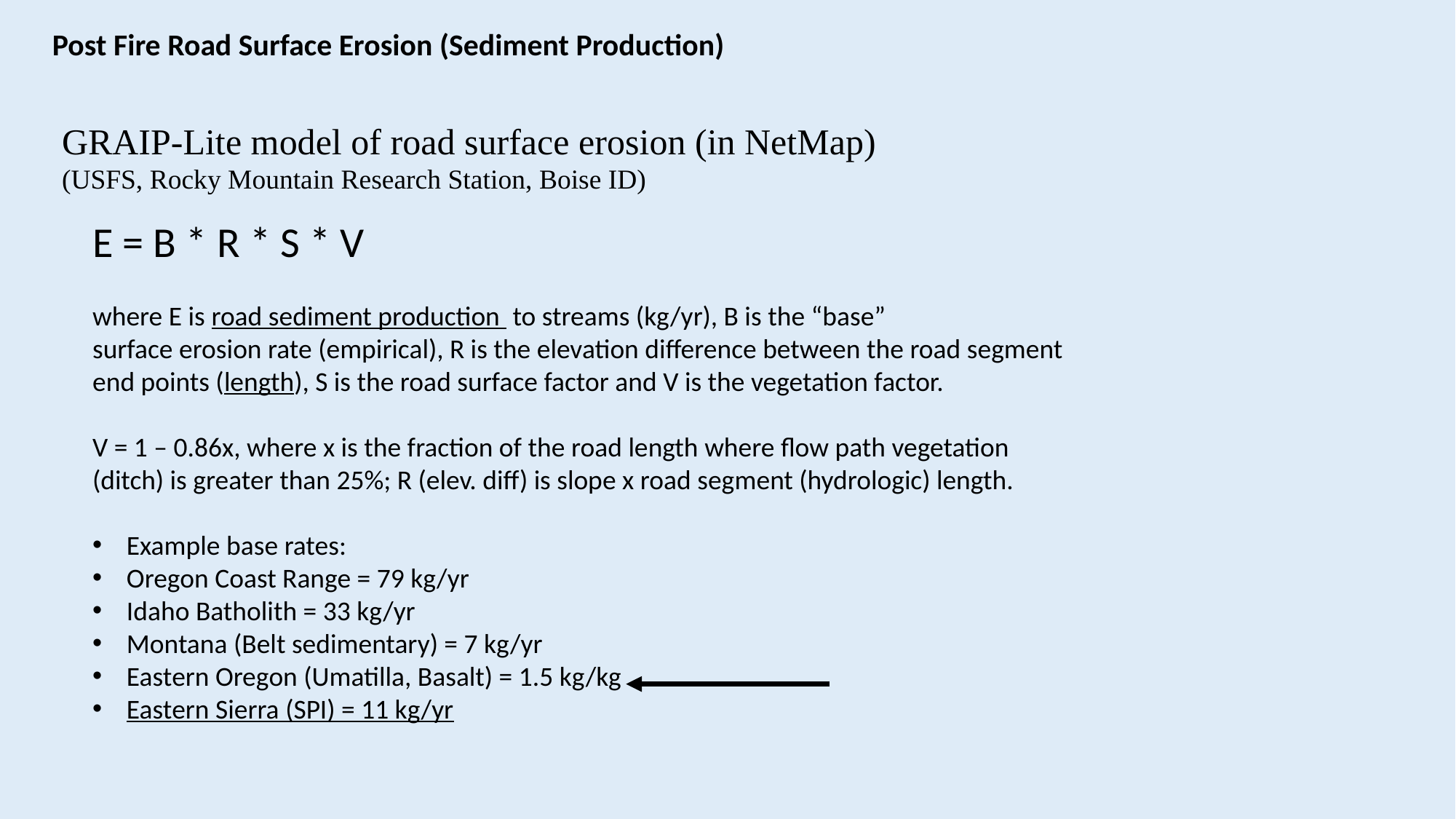

Post Fire Road Surface Erosion (Sediment Production)
GRAIP-Lite model of road surface erosion (in NetMap)
(USFS, Rocky Mountain Research Station, Boise ID)
E = B * R * S * V

where E is road sediment production  to streams (kg/yr), B is the “base”
surface erosion rate (empirical), R is the elevation difference between the road segment
end points (length), S is the road surface factor and V is the vegetation factor.

V = 1 – 0.86x, where x is the fraction of the road length where flow path vegetation
(ditch) is greater than 25%; R (elev. diff) is slope x road segment (hydrologic) length.

Example base rates:
Oregon Coast Range = 79 kg/yr
Idaho Batholith = 33 kg/yr
Montana (Belt sedimentary) = 7 kg/yr
Eastern Oregon (Umatilla, Basalt) = 1.5 kg/kg
Eastern Sierra (SPI) = 11 kg/yr